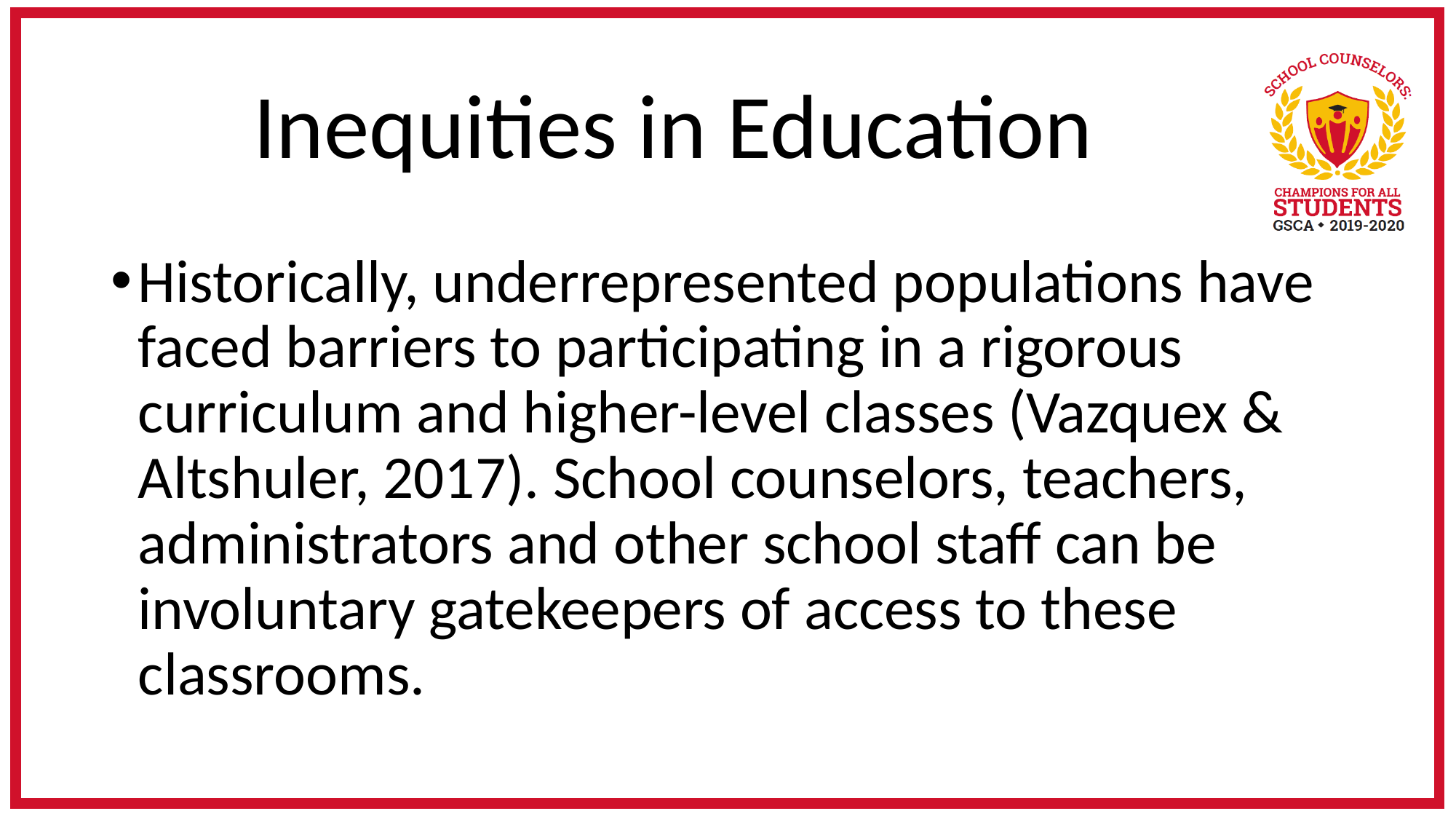

# Inequities in Education
Historically, underrepresented populations have faced barriers to participating in a rigorous curriculum and higher-level classes (Vazquex & Altshuler, 2017). School counselors, teachers, administrators and other school staff can be involuntary gatekeepers of access to these classrooms.